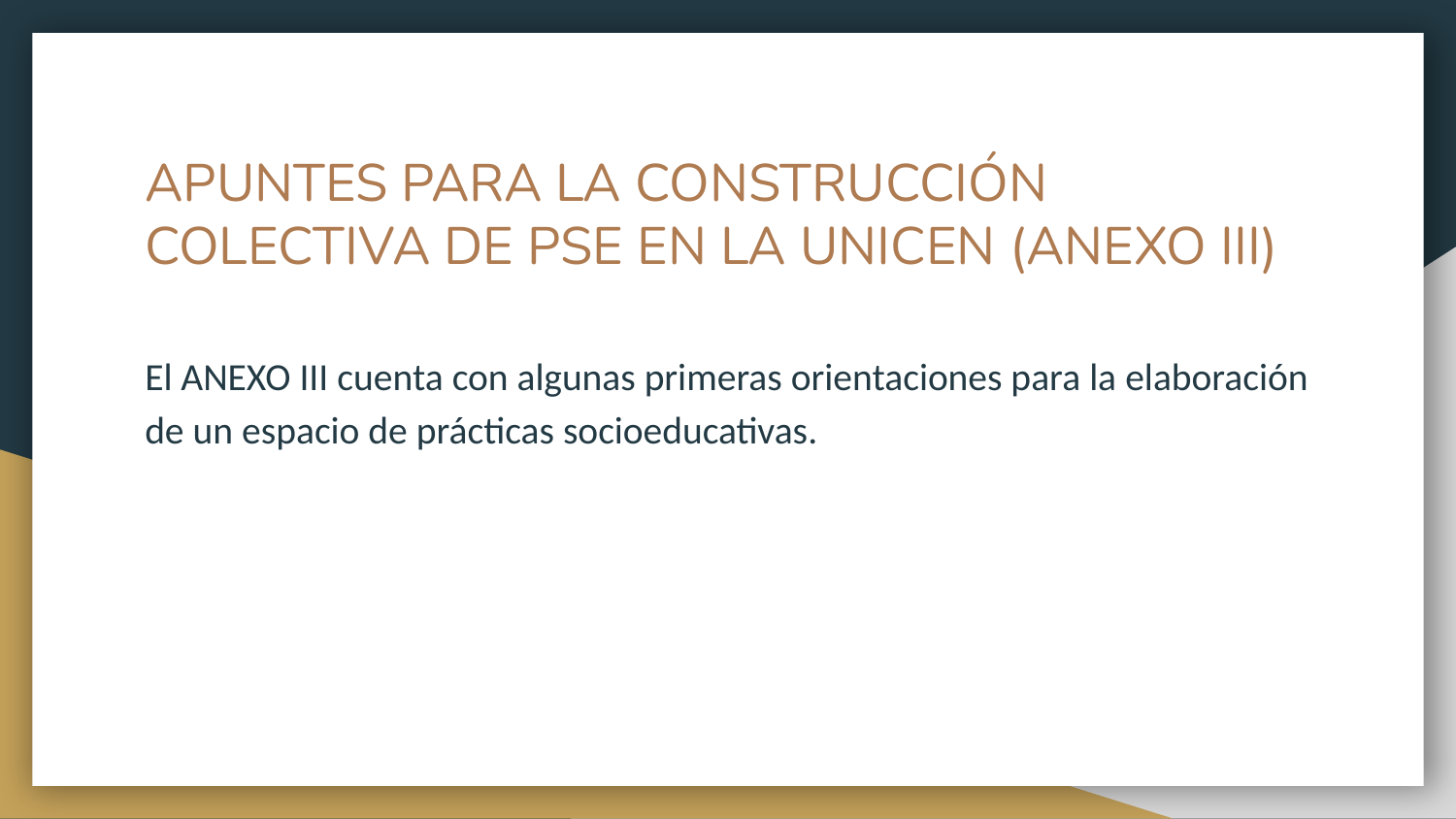

# APUNTES PARA LA CONSTRUCCIÓN COLECTIVA DE PSE EN LA UNICEN (ANEXO III)
El ANEXO III cuenta con algunas primeras orientaciones para la elaboración de un espacio de prácticas socioeducativas.